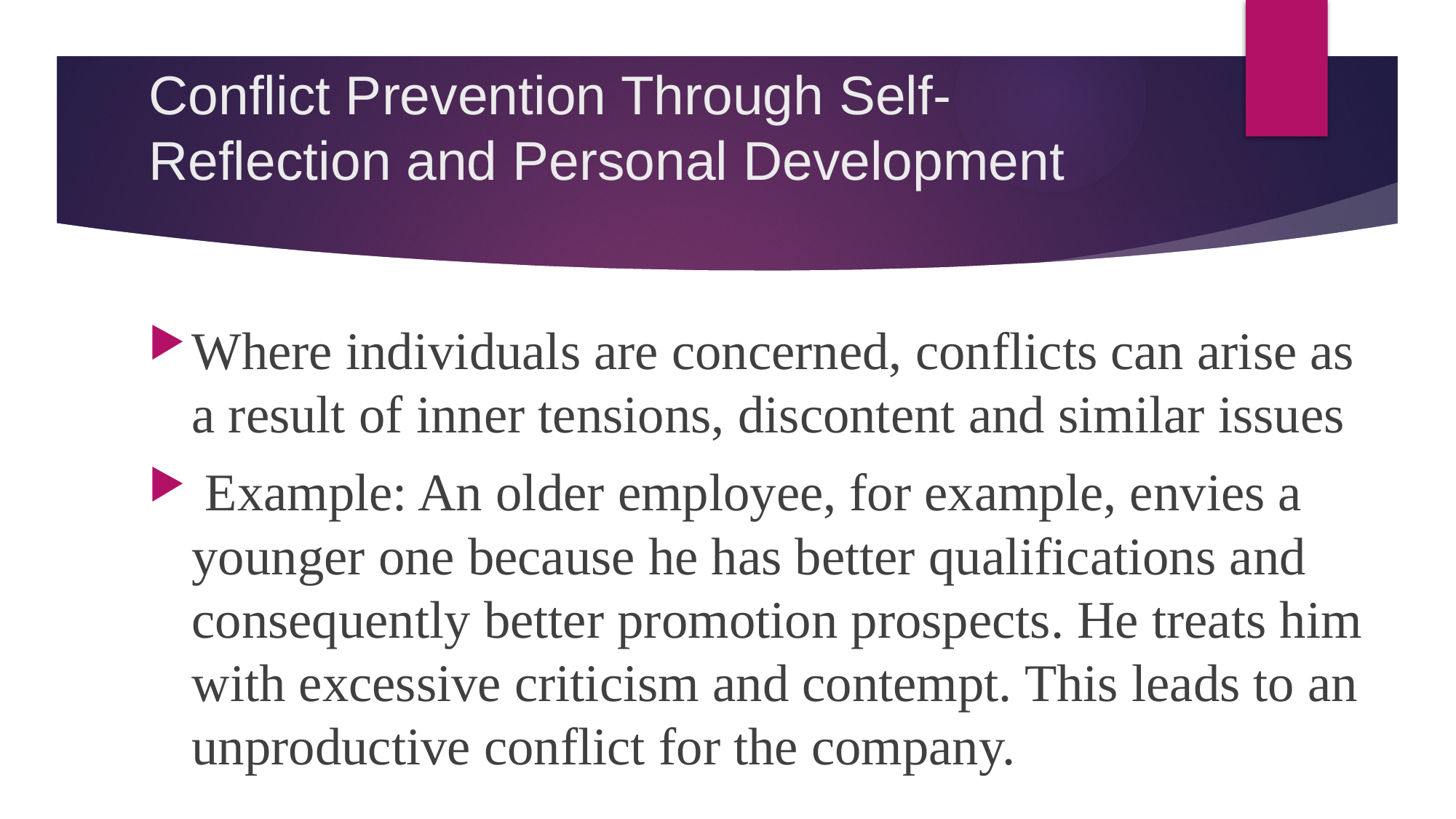

# Conflict Prevention Through Self-Reflection and Personal Development
Where individuals are concerned, conflicts can arise as a result of inner tensions, discontent and similar issues
 Example: An older employee, for example, envies a younger one because he has better qualifications and consequently better promotion prospects. He treats him with excessive criticism and contempt. This leads to an unproductive conflict for the company.